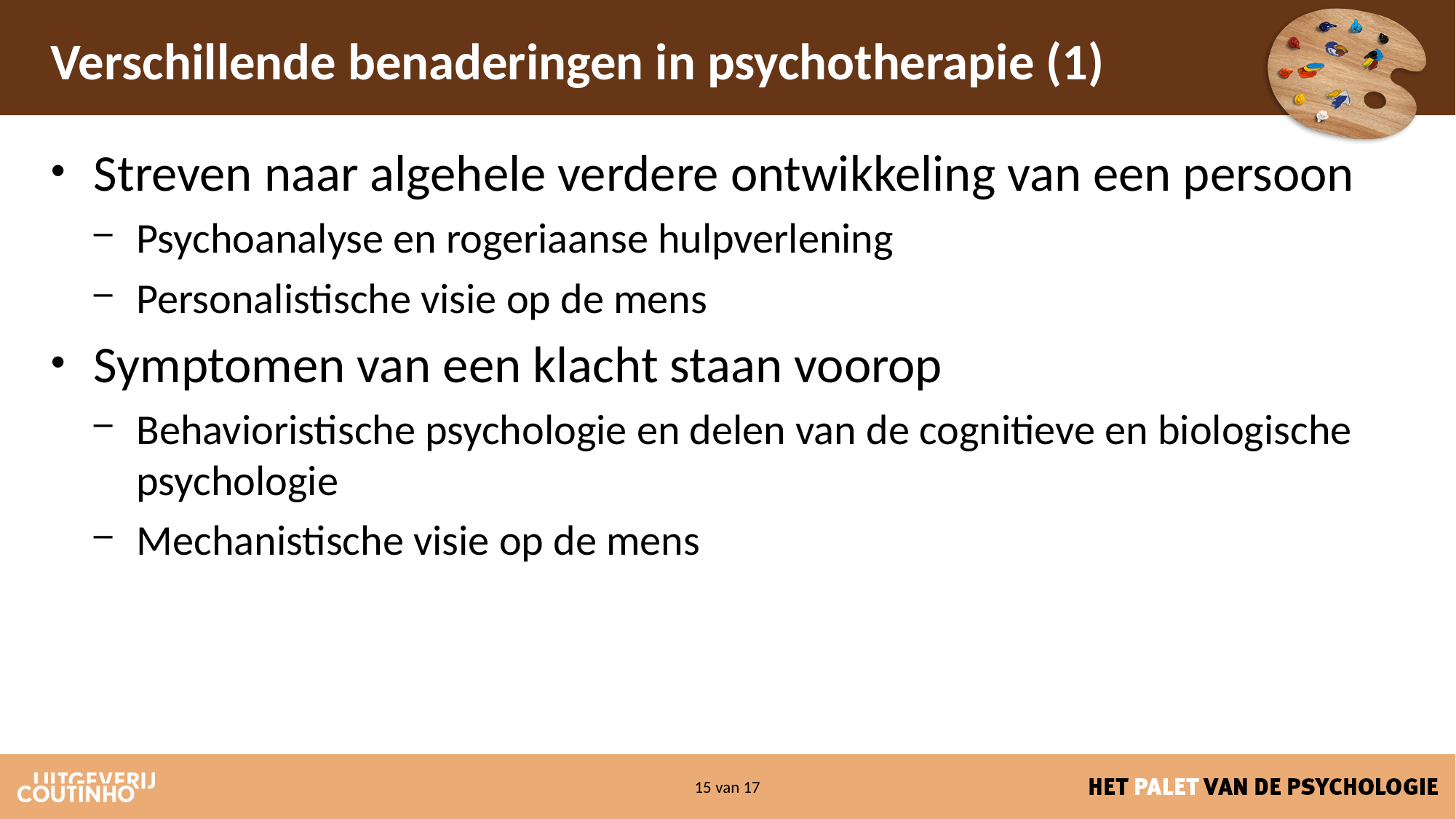

# Verschillende benaderingen in psychotherapie (1)
Streven naar algehele verdere ontwikkeling van een persoon
Psychoanalyse en rogeriaanse hulpverlening
Personalistische visie op de mens
Symptomen van een klacht staan voorop
Behavioristische psychologie en delen van de cognitieve en biologische psychologie
Mechanistische visie op de mens